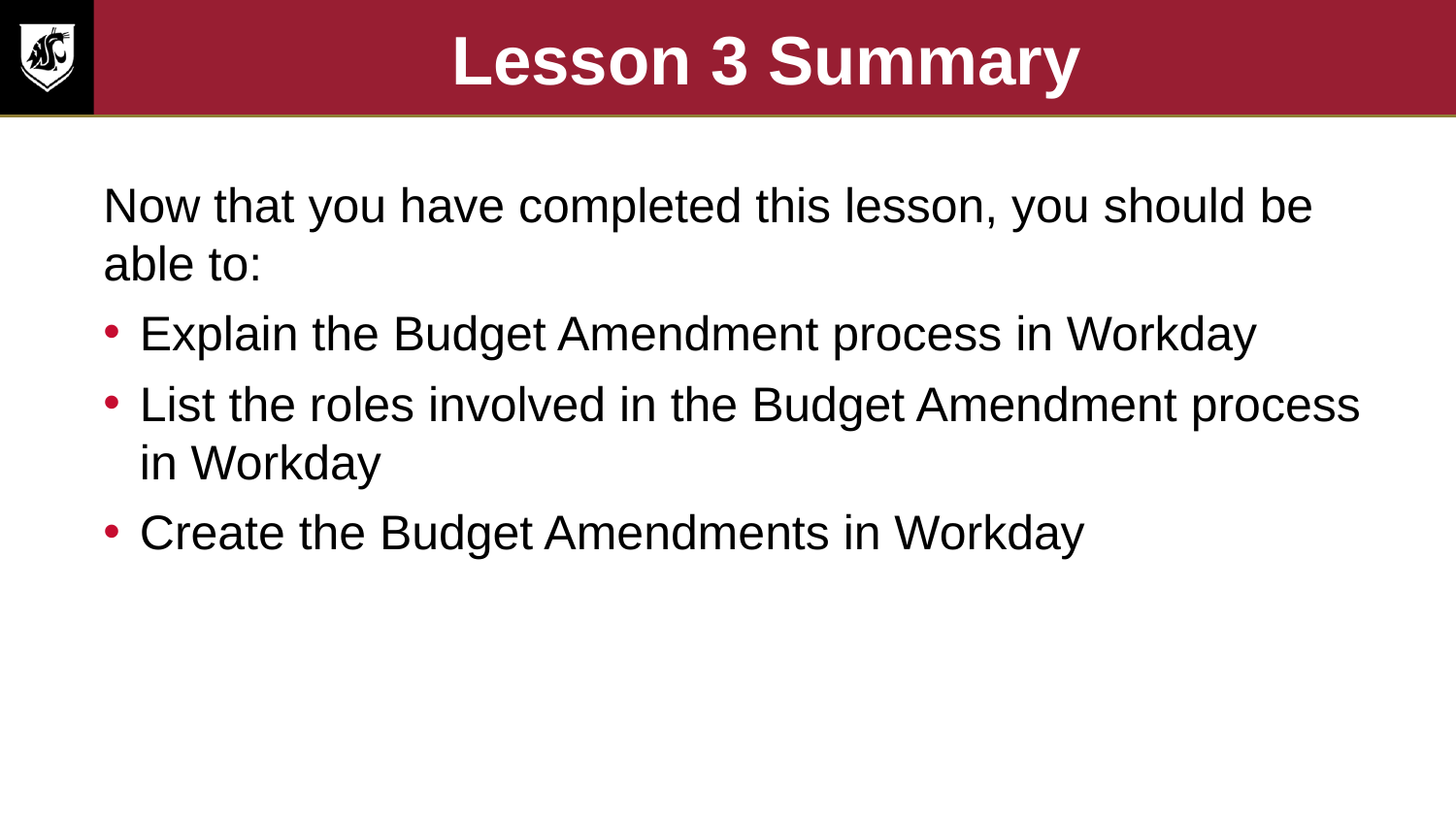

# Lesson 3 Summary
Now that you have completed this lesson, you should be able to:
Explain the Budget Amendment process in Workday
List the roles involved in the Budget Amendment process in Workday
Create the Budget Amendments in Workday